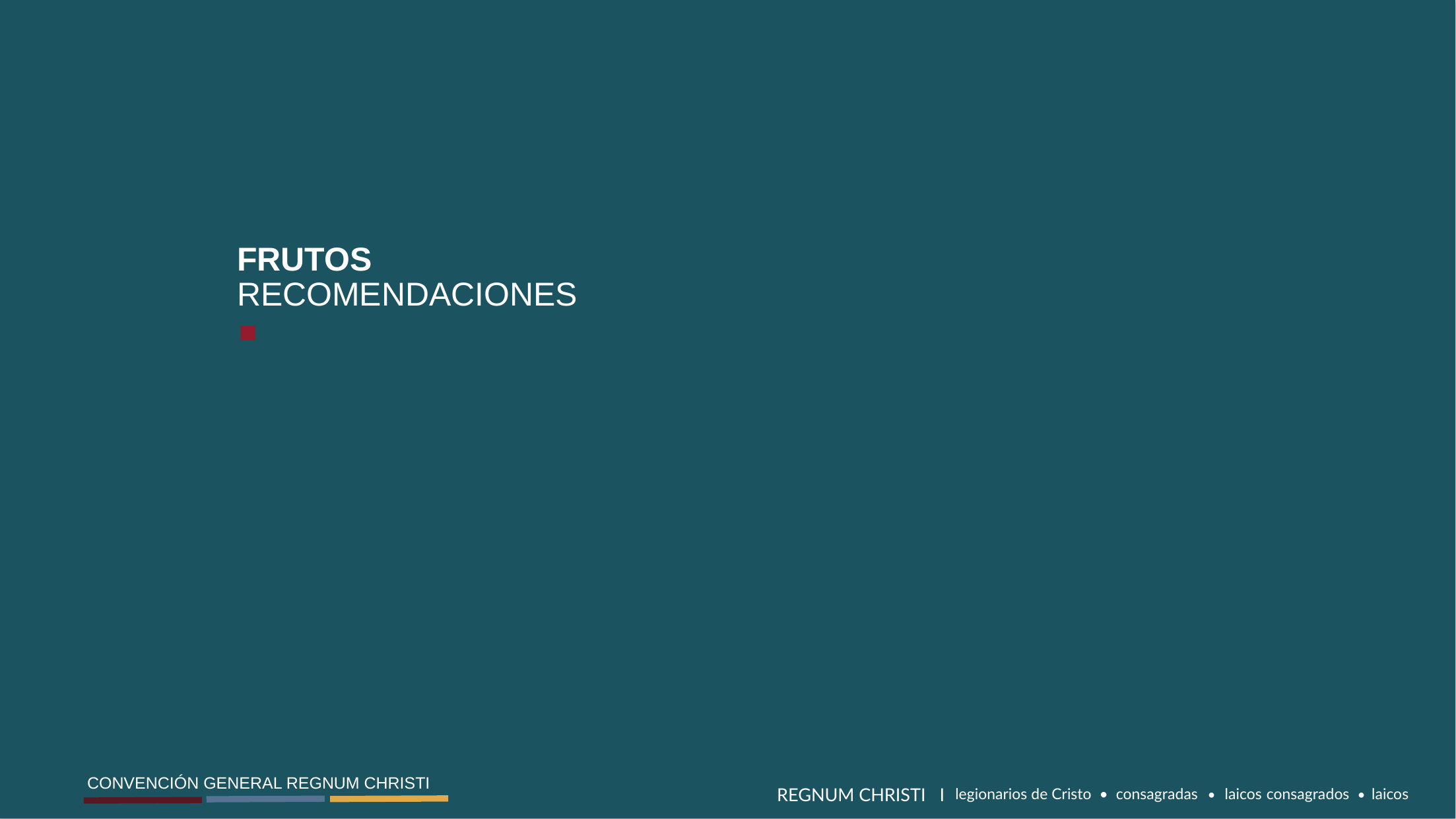

FRUTOS
RECOMENDACIONES

CONVENCIÓN GENERAL REGNUM CHRISTI
legionarios de Cristo  •  consagradas  •  laicos consagrados  • laicos
REGNUM CHRISTI   I